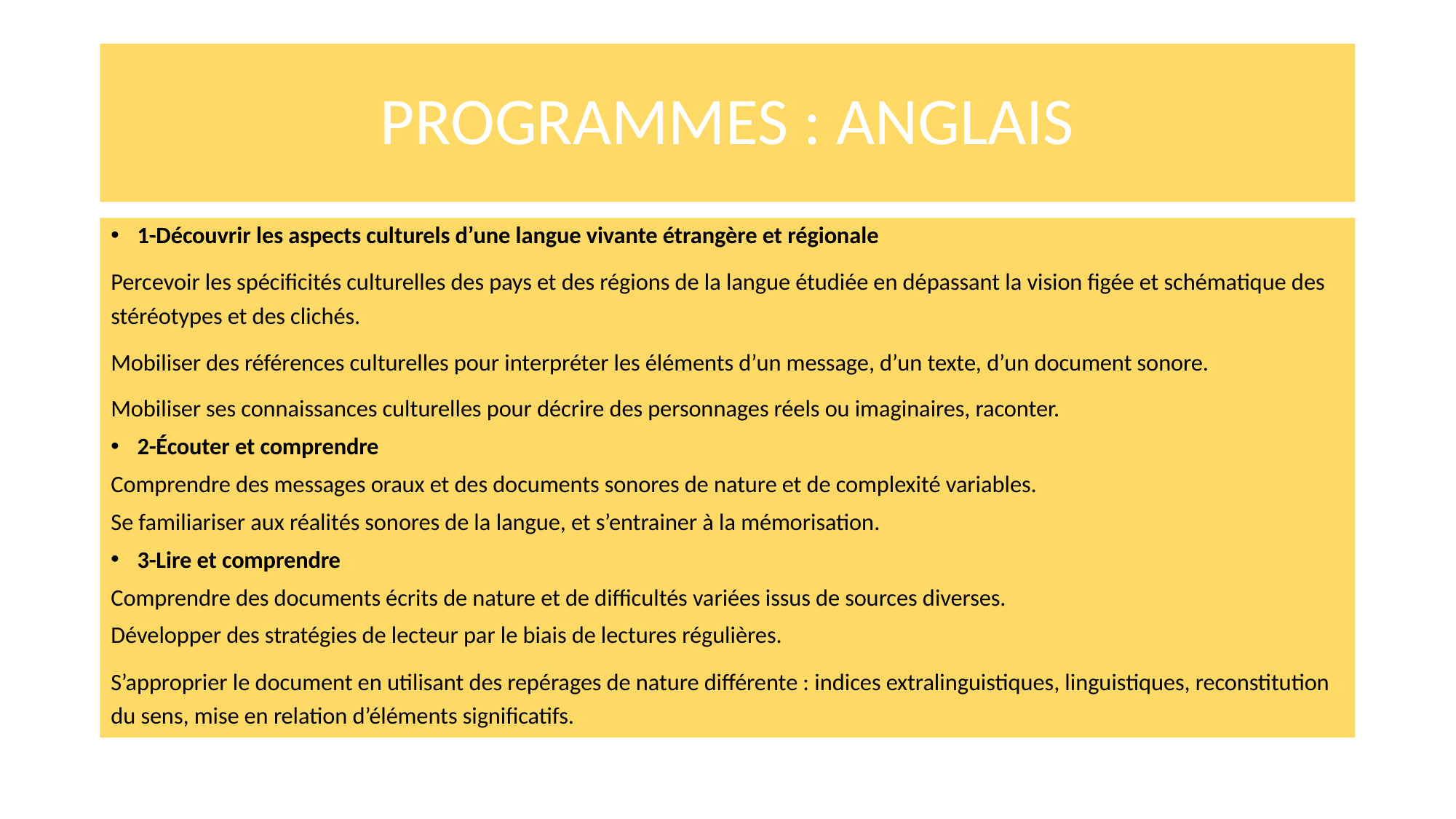

# PROGRAMMES : ANGLAIS
1-Découvrir les aspects culturels d’une langue vivante étrangère et régionale
Percevoir les spécificités culturelles des pays et des régions de la langue étudiée en dépassant la vision figée et schématique des stéréotypes et des clichés.
Mobiliser des références culturelles pour interpréter les éléments d’un message, d’un texte, d’un document sonore.
Mobiliser ses connaissances culturelles pour décrire des personnages réels ou imaginaires, raconter.
2-Écouter et comprendre
Comprendre des messages oraux et des documents sonores de nature et de complexité variables.
Se familiariser aux réalités sonores de la langue, et s’entrainer à la mémorisation.
3-Lire et comprendre
Comprendre des documents écrits de nature et de difficultés variées issus de sources diverses.
Développer des stratégies de lecteur par le biais de lectures régulières.
S’approprier le document en utilisant des repérages de nature différente : indices extralinguistiques, linguistiques, reconstitution du sens, mise en relation d’éléments significatifs.